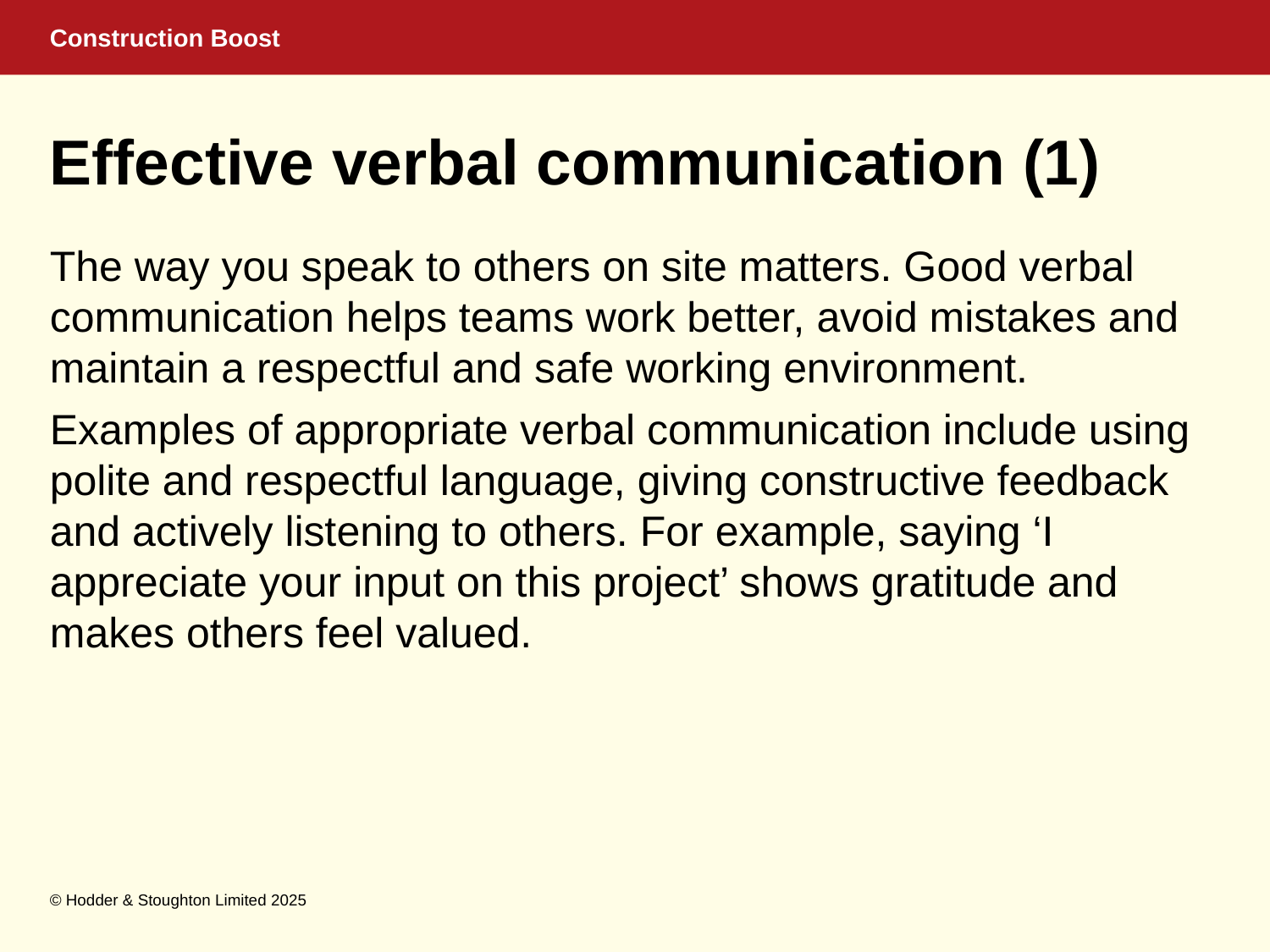

# Effective verbal communication (1)
The way you speak to others on site matters. Good verbal communication helps teams work better, avoid mistakes and maintain a respectful and safe working environment.
Examples of appropriate verbal communication include using polite and respectful language, giving constructive feedback and actively listening to others. For example, saying ‘I appreciate your input on this project’ shows gratitude and makes others feel valued.

© Hodder & Stoughton Limited 2025